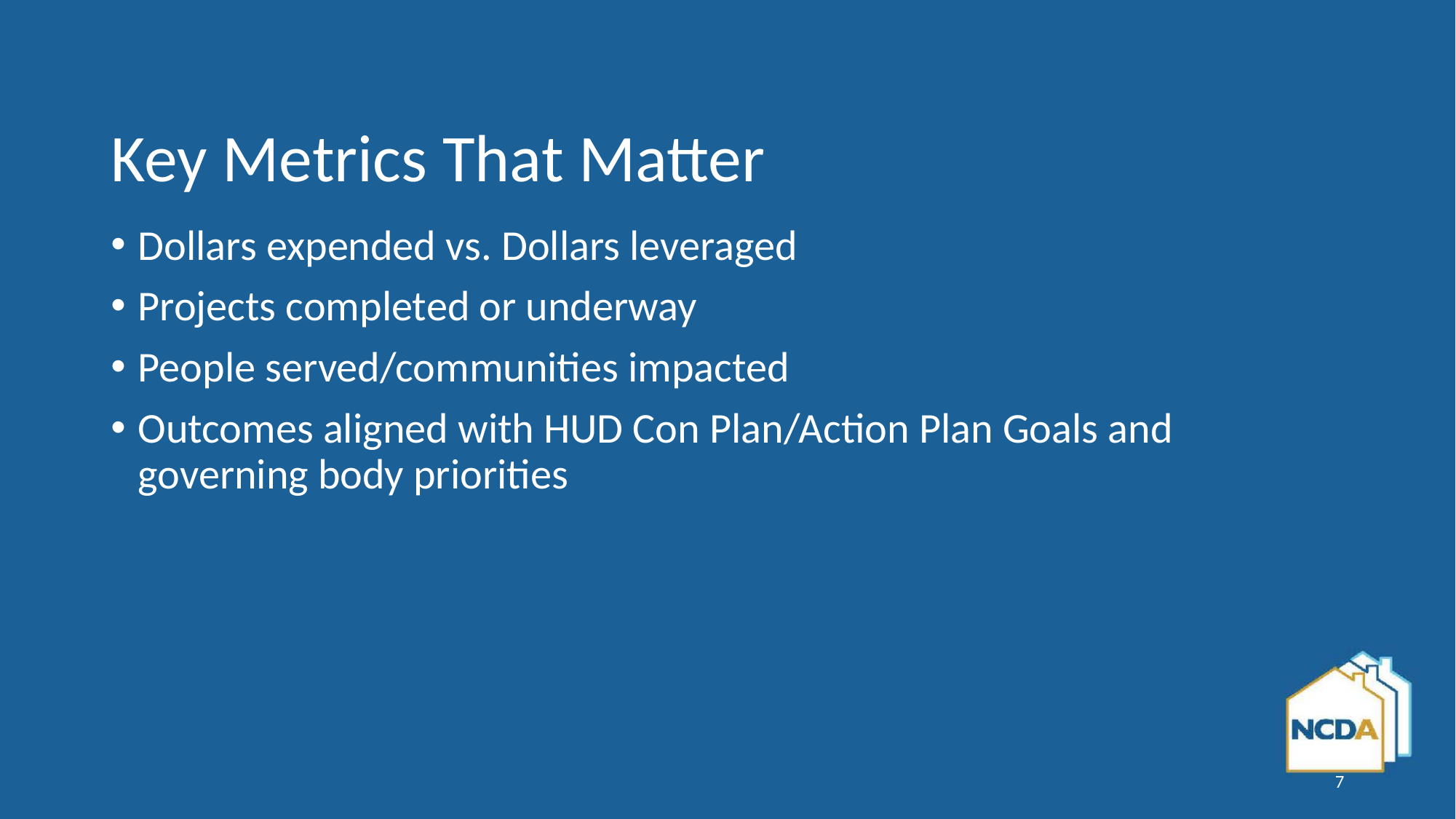

# Key Metrics That Matter
Dollars expended vs. Dollars leveraged
Projects completed or underway
People served/communities impacted
Outcomes aligned with HUD Con Plan/Action Plan Goals and governing body priorities

7